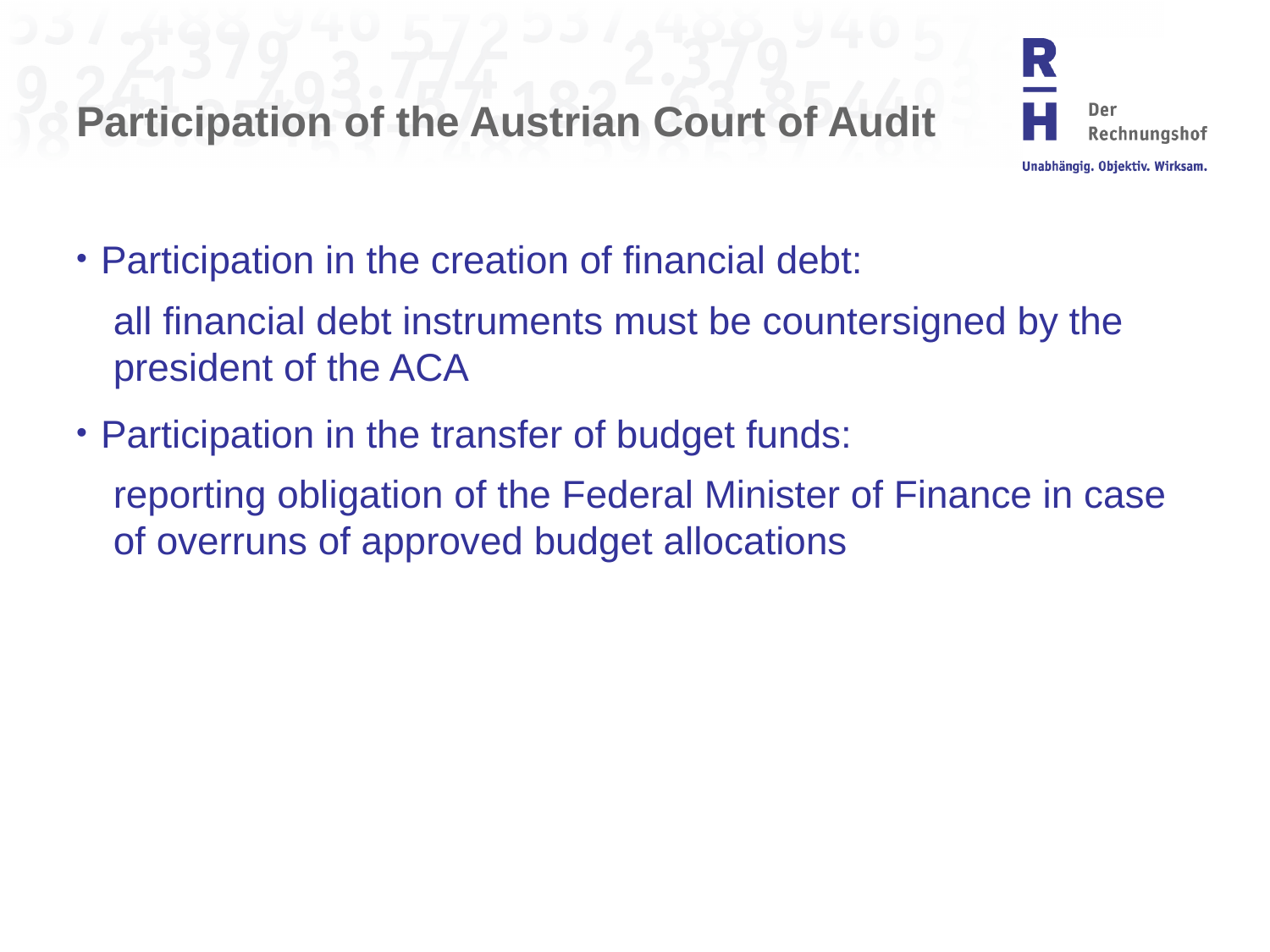

# Participation of the Austrian Court of Audit
Participation in the creation of financial debt:
all financial debt instruments must be countersigned by the president of the ACA
Participation in the transfer of budget funds:
reporting obligation of the Federal Minister of Finance in case of overruns of approved budget allocations